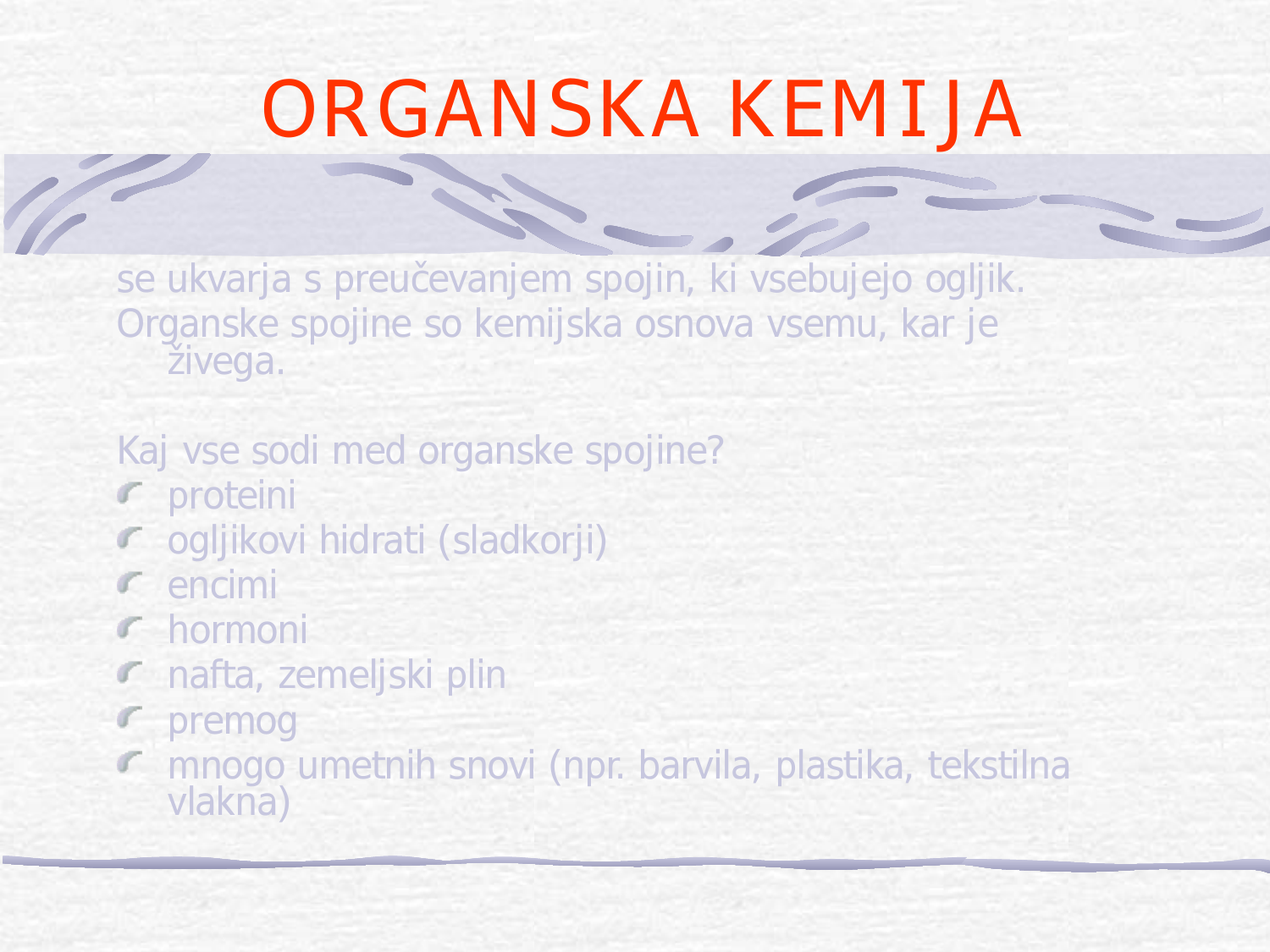

# ORGANSKA KEMIJA
se ukvarja s preučevanjem spojin, ki vsebujejo ogljik.
Organske spojine so kemijska osnova vsemu, kar je živega.

Kaj vse sodi med organske spojine?
proteini
ogljikovi hidrati (sladkorji)
encimi
hormoni
nafta, zemeljski plin
premog
mnogo umetnih snovi (npr. barvila, plastika, tekstilna vlakna)